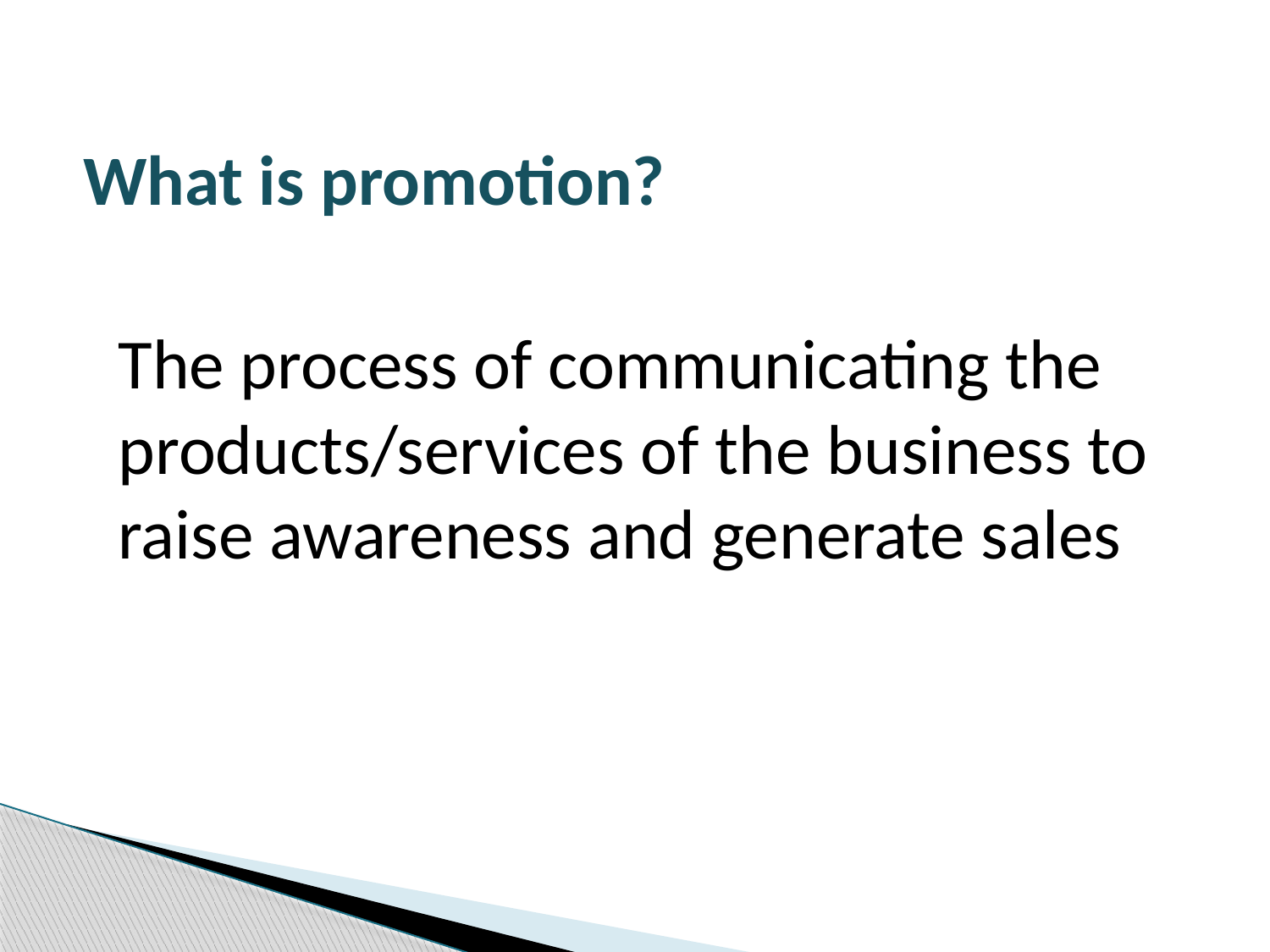

# What is promotion?

The process of communicating the products/services of the business to raise awareness and generate sales